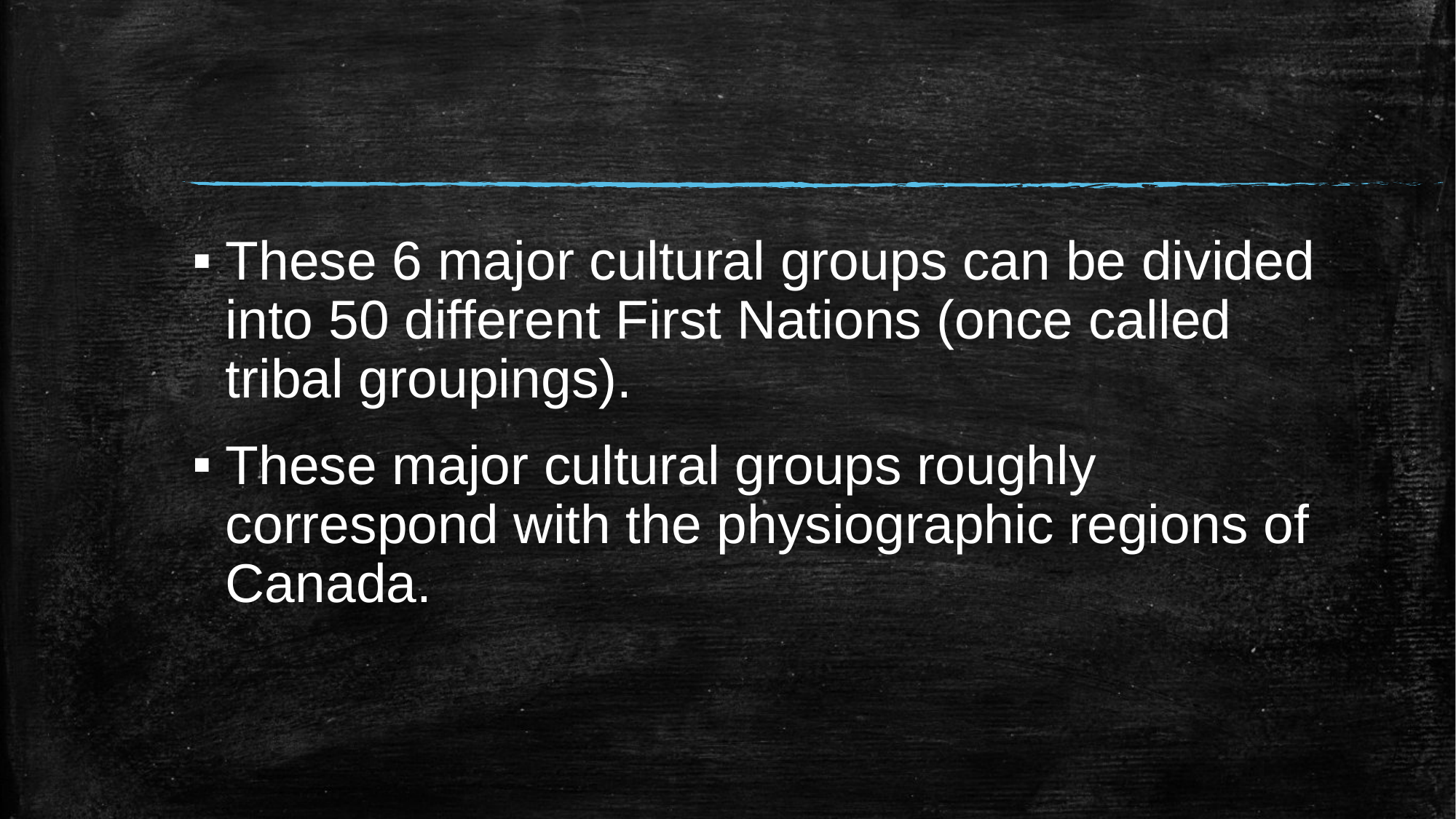

These 6 major cultural groups can be divided into 50 different First Nations (once called tribal groupings).
These major cultural groups roughly correspond with the physiographic regions of Canada.